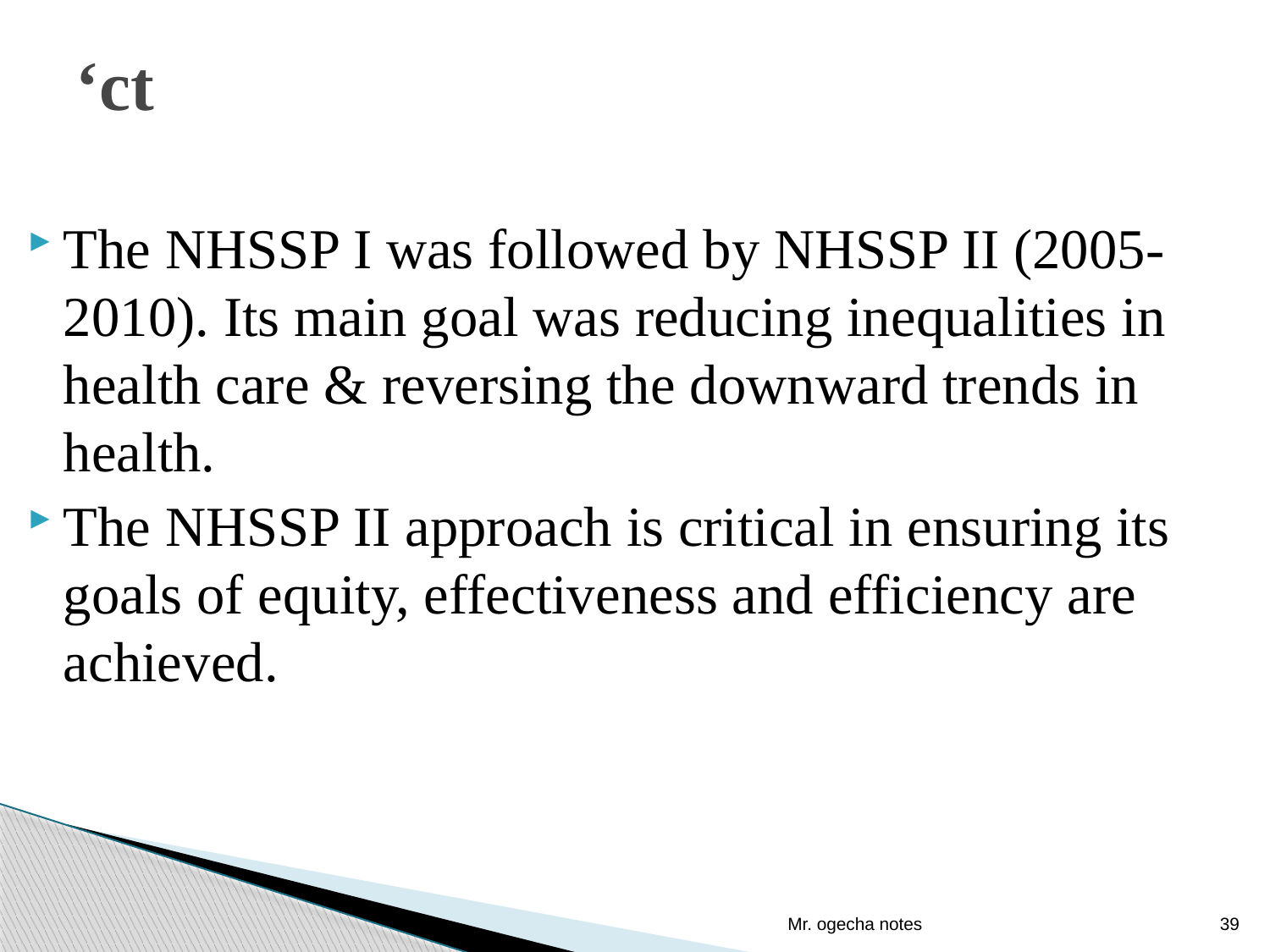

# ‘ct
The NHSSP I was followed by NHSSP II (2005-2010). Its main goal was reducing inequalities in health care & reversing the downward trends in health.
The NHSSP II approach is critical in ensuring its goals of equity, effectiveness and efficiency are achieved.

Mr. ogecha notes
39